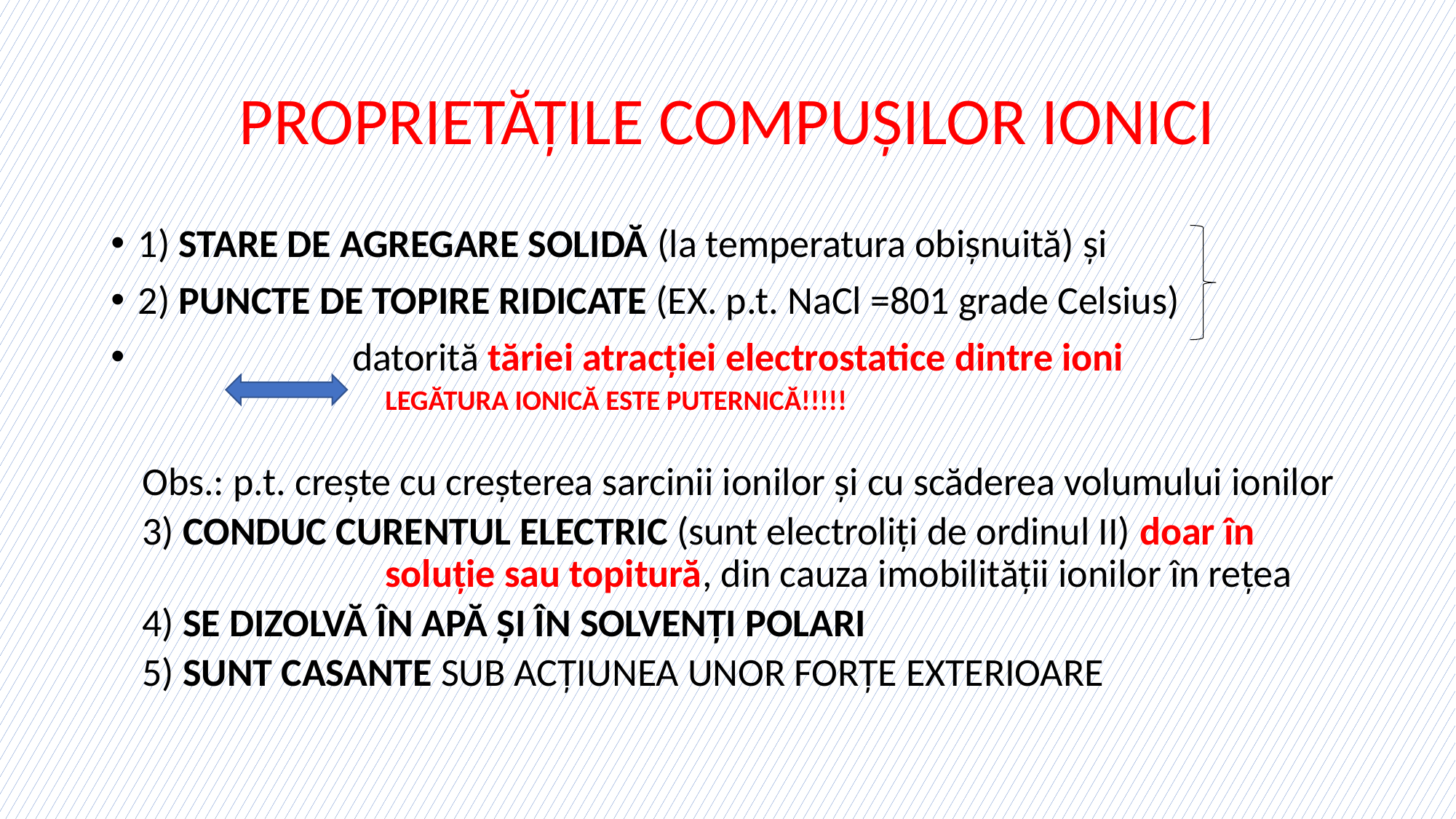

# PROPRIETĂȚILE COMPUȘILOR IONICI
1) STARE DE AGREGARE SOLIDĂ (la temperatura obișnuită) și
2) PUNCTE DE TOPIRE RIDICATE (EX. p.t. NaCl =801 grade Celsius)
                        datorită tăriei atracției electrostatice dintre ioni
LEGĂTURA IONICĂ ESTE PUTERNICĂ!!!!!

Obs.: p.t. crește cu creșterea sarcinii ionilor și cu scăderea volumului ionilor
3) CONDUC CURENTUL ELECTRIC (sunt electroliți de ordinul II) doar în soluție sau topitură, din cauza imobilității ionilor în rețea
4) SE DIZOLVĂ ÎN APĂ ȘI ÎN SOLVENȚI POLARI
5) SUNT CASANTE SUB ACȚIUNEA UNOR FORȚE EXTERIOARE